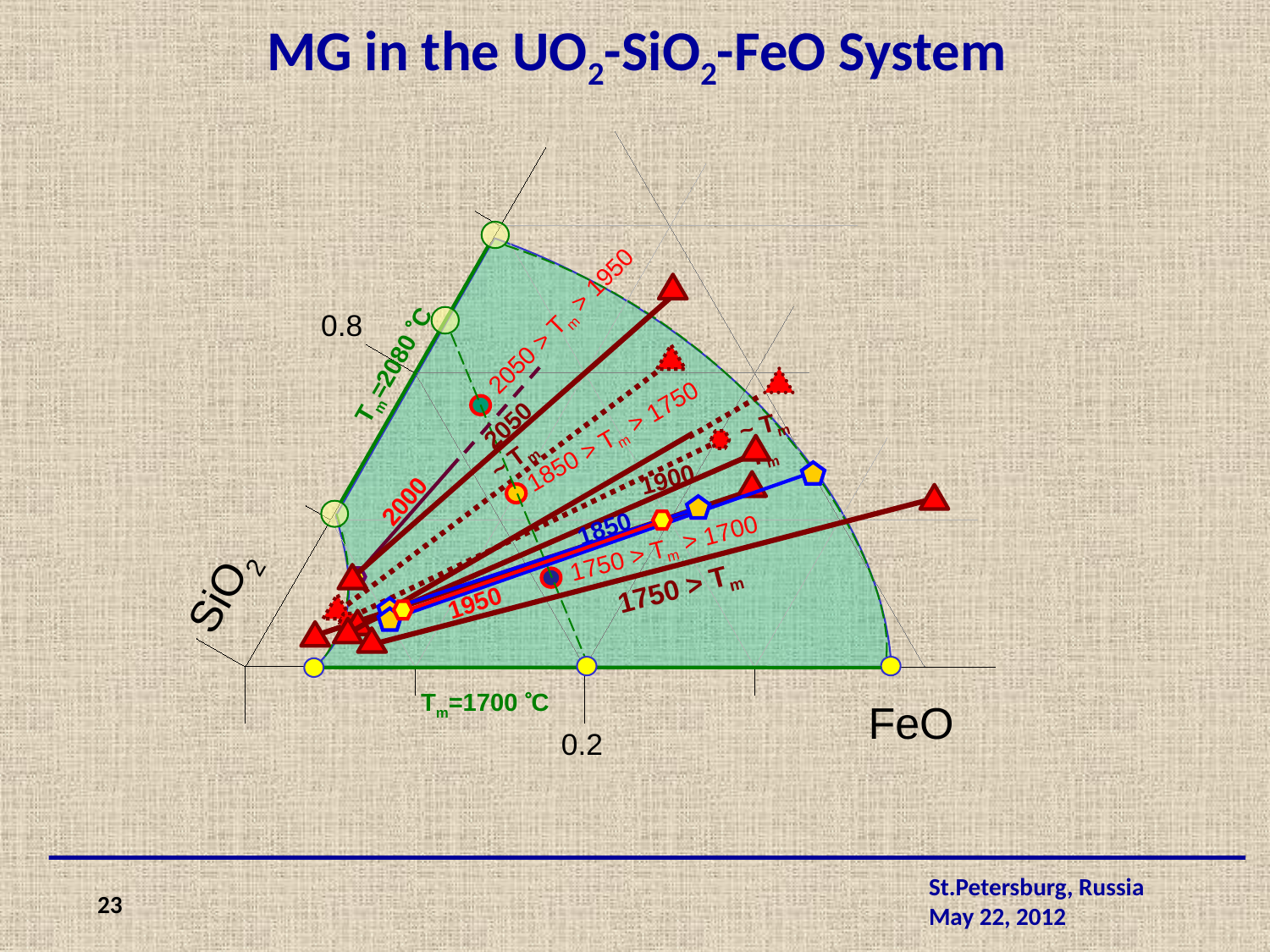

MG in the UO2-SiO2-FeO System

2050 > Tm > 1950
0.8

Tm=2080 °C

2050

~ Tm
~ Tm
 1850 > Tm > 1750
~ Tm

1900

2000

1850

1750 > Tm > 1700
SiO2

1750 > Tm

1950

Tm=1700 °C
FeO
0.2
23